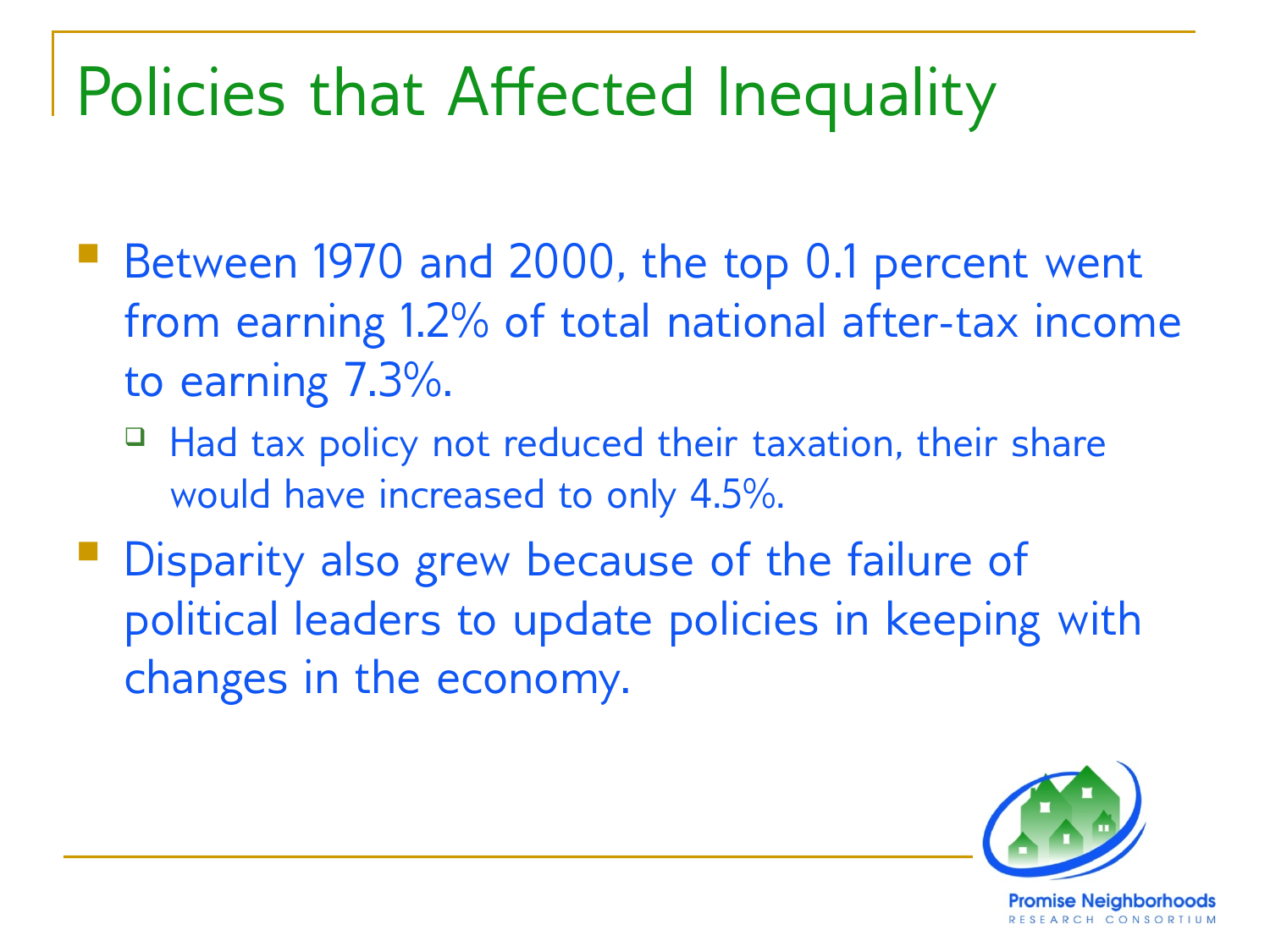

# Policies that Affected Inequality
Between 1970 and 2000, the top 0.1 percent went from earning 1.2% of total national after-tax income to earning 7.3%.
Had tax policy not reduced their taxation, their share would have increased to only 4.5%.
Disparity also grew because of the failure of political leaders to update policies in keeping with changes in the economy.